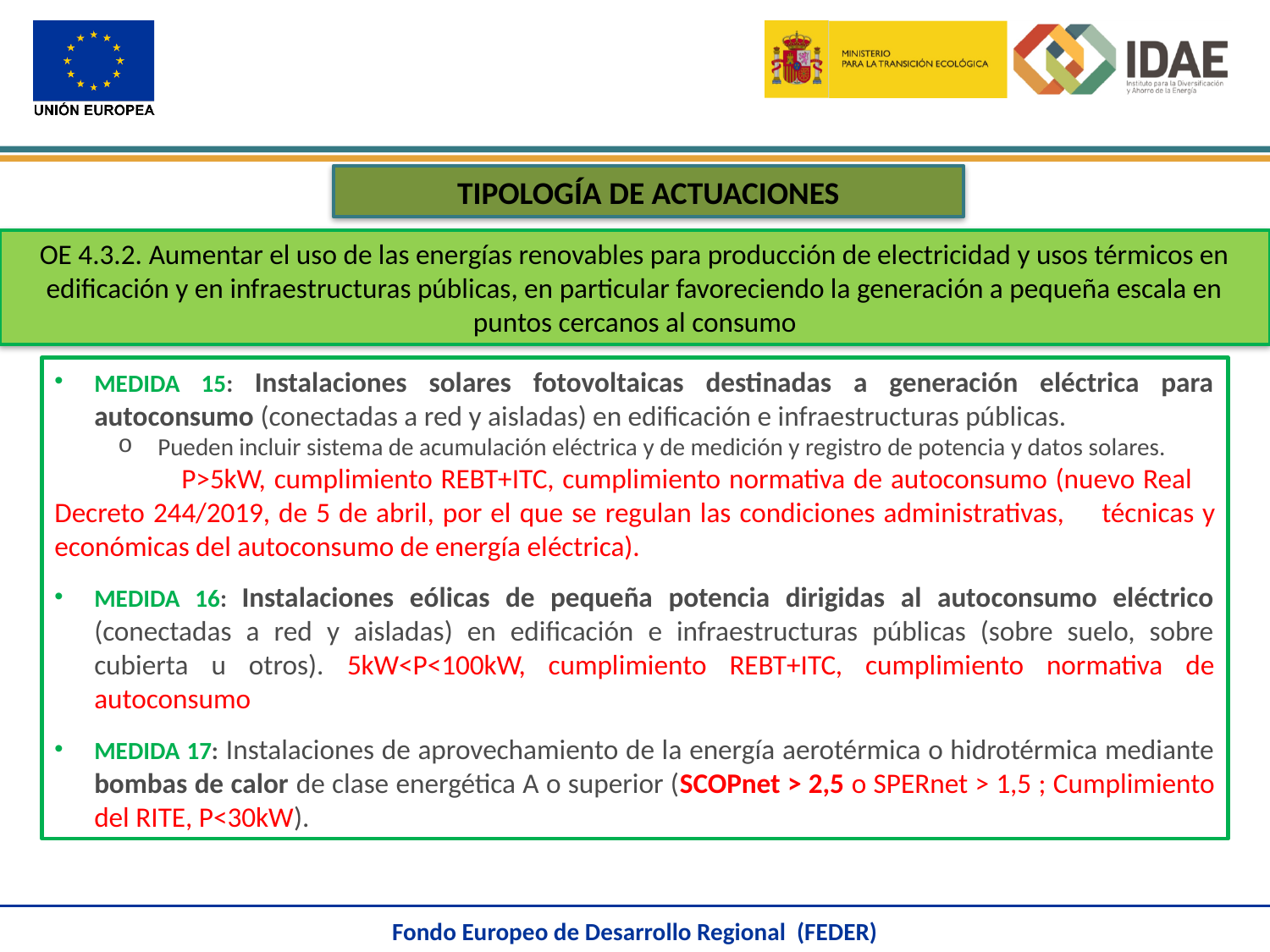

TIPOLOGÍA DE ACTUACIONES
OE 4.3.2. Aumentar el uso de las energías renovables para producción de electricidad y usos térmicos en edificación y en infraestructuras públicas, en particular favoreciendo la generación a pequeña escala en puntos cercanos al consumo
MEDIDA 15: Instalaciones solares fotovoltaicas destinadas a generación eléctrica para autoconsumo (conectadas a red y aisladas) en edificación e infraestructuras públicas.
Pueden incluir sistema de acumulación eléctrica y de medición y registro de potencia y datos solares.
	P>5kW, cumplimiento REBT+ITC, cumplimiento normativa de autoconsumo (nuevo Real 	Decreto 244/2019, de 5 de abril, por el que se regulan las condiciones administrativas, 	técnicas y económicas del autoconsumo de energía eléctrica).

MEDIDA 16: Instalaciones eólicas de pequeña potencia dirigidas al autoconsumo eléctrico (conectadas a red y aisladas) en edificación e infraestructuras públicas (sobre suelo, sobre cubierta u otros). 5kW<P<100kW, cumplimiento REBT+ITC, cumplimiento normativa de autoconsumo

MEDIDA 17: Instalaciones de aprovechamiento de la energía aerotérmica o hidrotérmica mediante bombas de calor de clase energética A o superior (SCOPnet > 2,5 o SPERnet > 1,5 ; Cumplimiento del RITE, P<30kW).